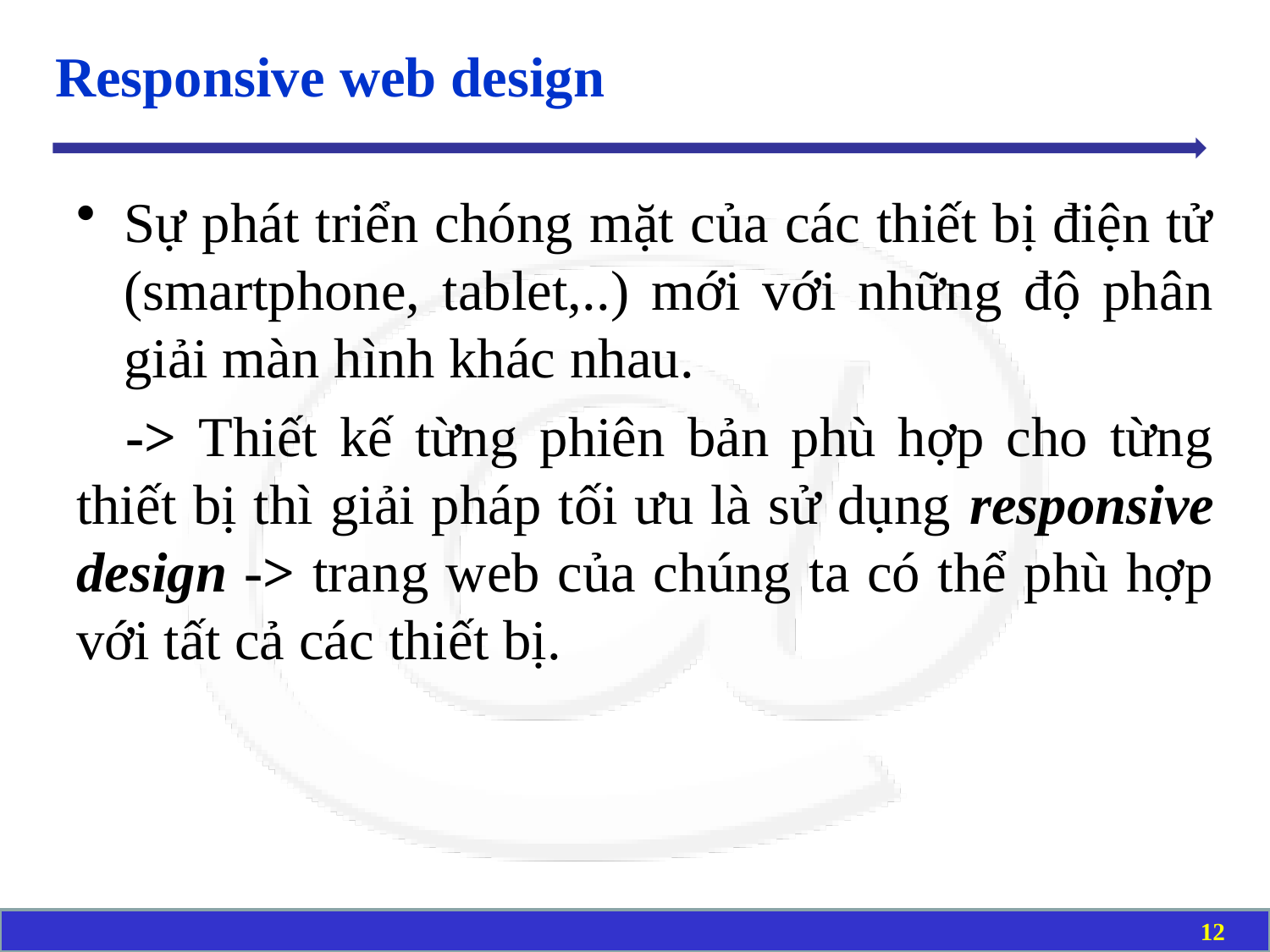

# Responsive web design
Sự phát triển chóng mặt của các thiết bị điện tử (smartphone, tablet,..) mới với những độ phân giải màn hình khác nhau.
-> Thiết kế từng phiên bản phù hợp cho từng thiết bị thì giải pháp tối ưu là sử dụng responsive design -> trang web của chúng ta có thể phù hợp với tất cả các thiết bị.

12